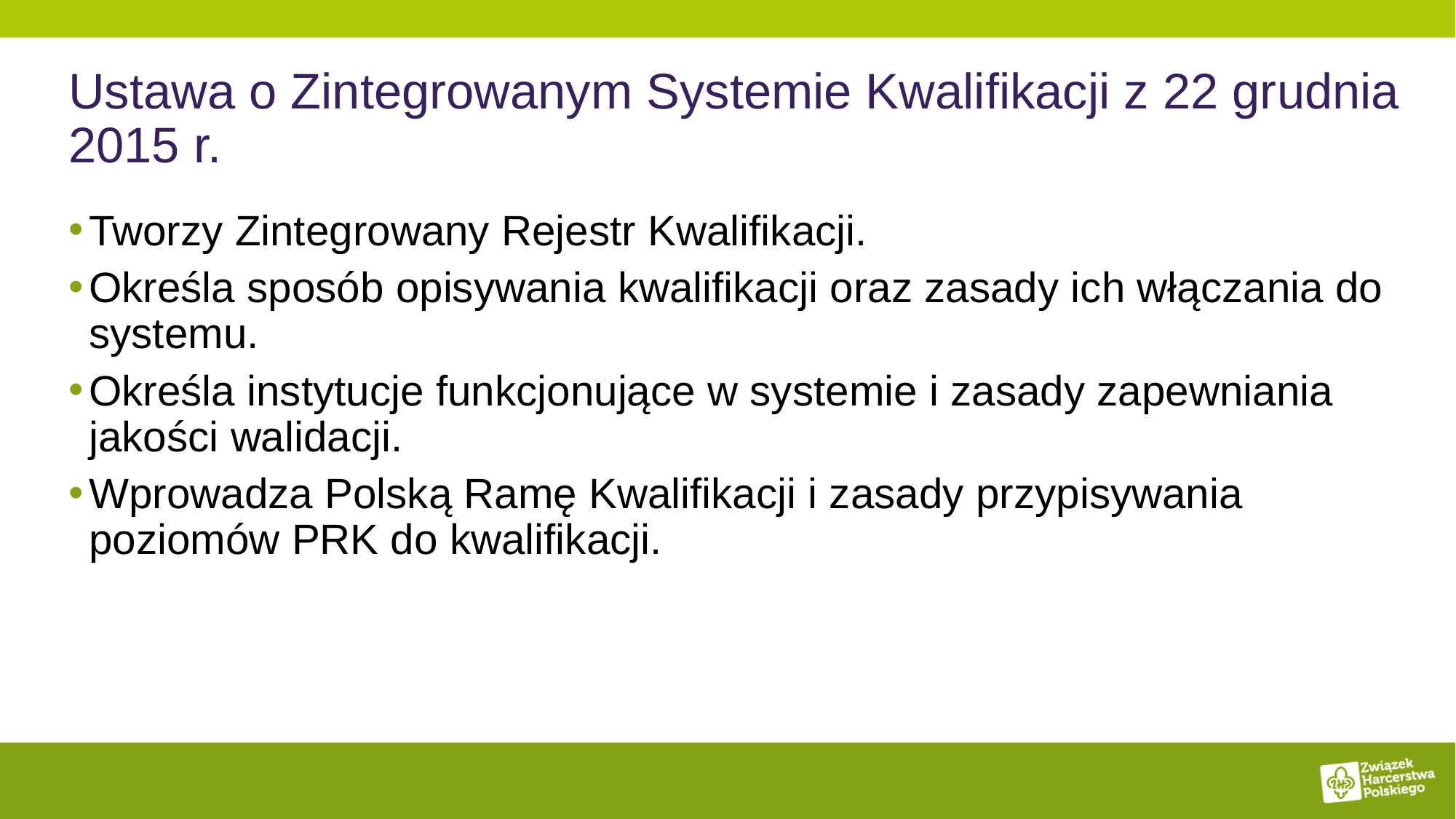

# Ustawa o Zintegrowanym Systemie Kwalifikacji z 22 grudnia 2015 r.
Tworzy Zintegrowany Rejestr Kwalifikacji.
Określa sposób opisywania kwalifikacji oraz zasady ich włączania do systemu.
Określa instytucje funkcjonujące w systemie i zasady zapewniania jakości walidacji.
Wprowadza Polską Ramę Kwalifikacji i zasady przypisywania poziomów PRK do kwalifikacji.